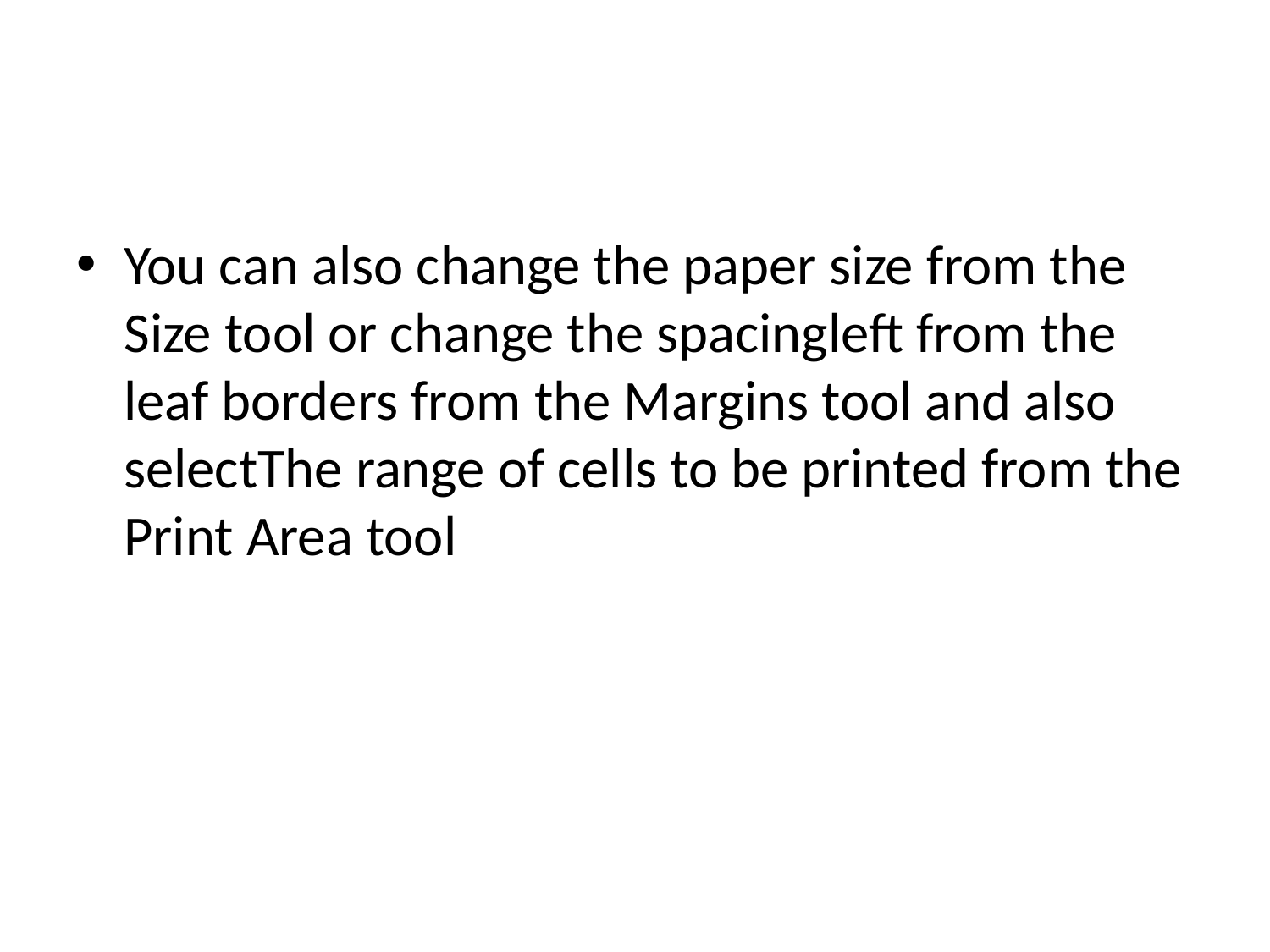

#
You can also change the paper size from the Size tool or change the spacingleft from the leaf borders from the Margins tool and also selectThe range of cells to be printed from the Print Area tool